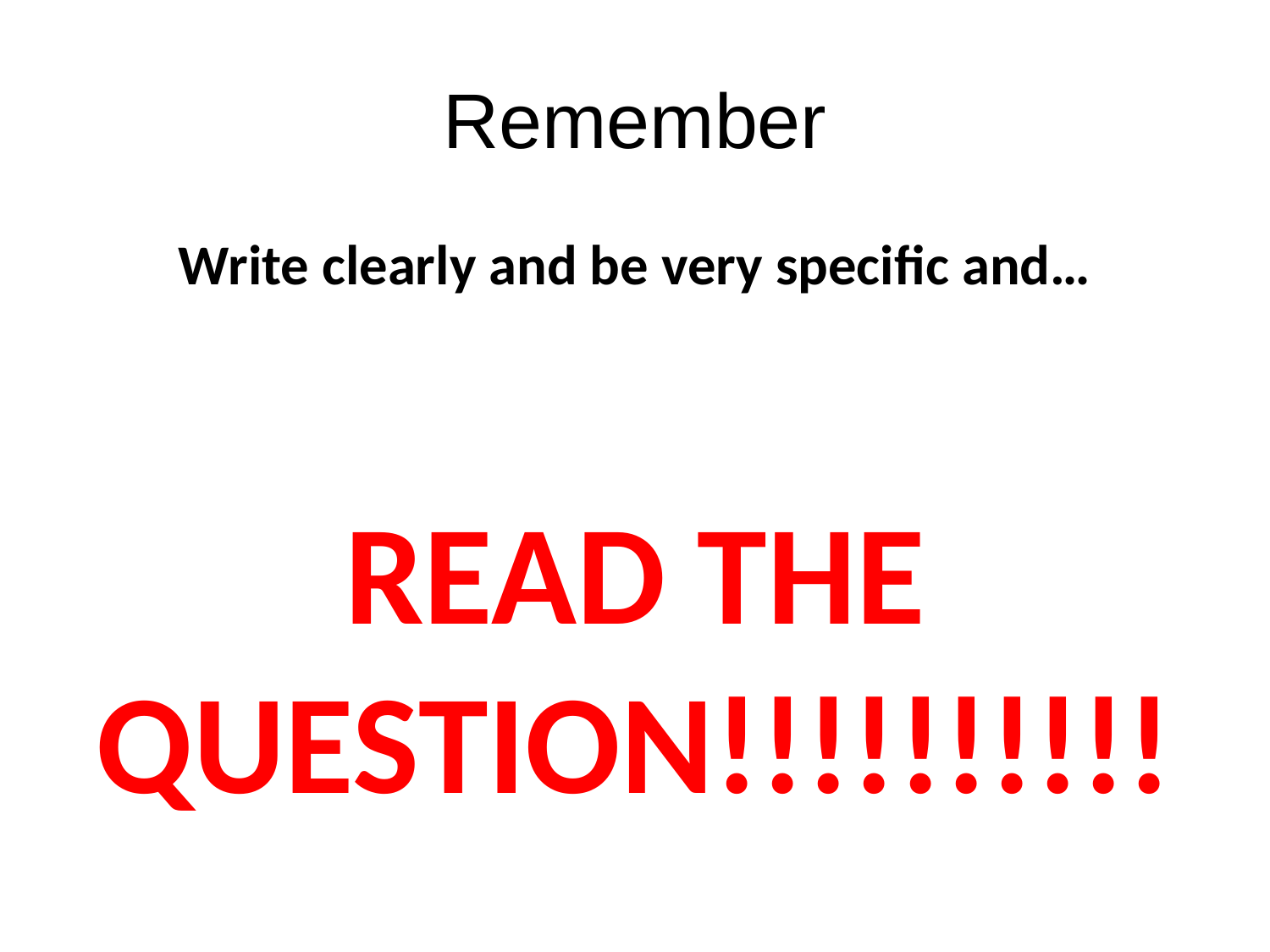

# Remember
Write clearly and be very specific and…

READ THE QUESTION!!!!!!!!!!